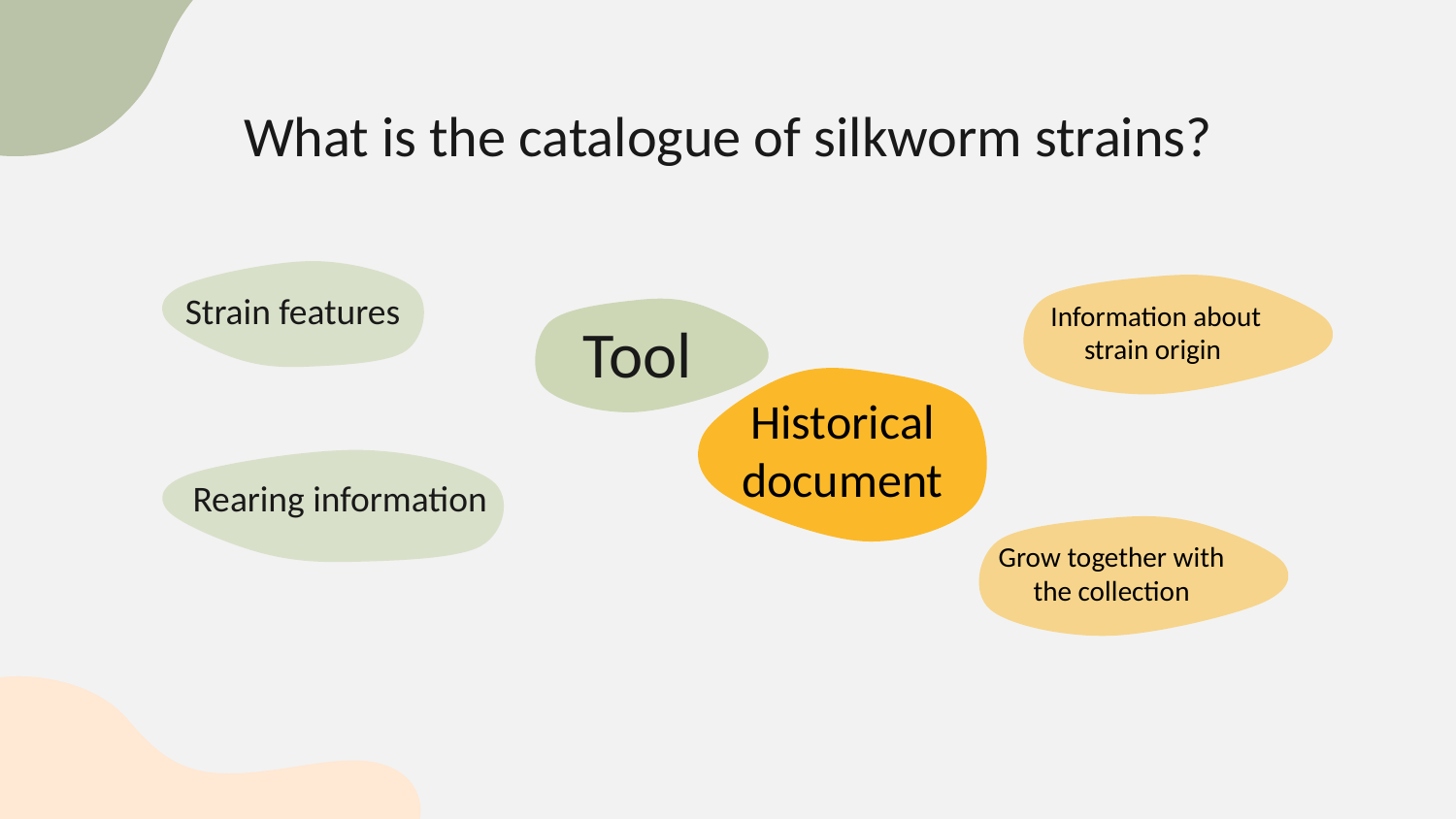

# What is the catalogue of silkworm strains?

Strain features

Information about strain origin
Tool

Historical document

Rearing information

Grow together with the collection